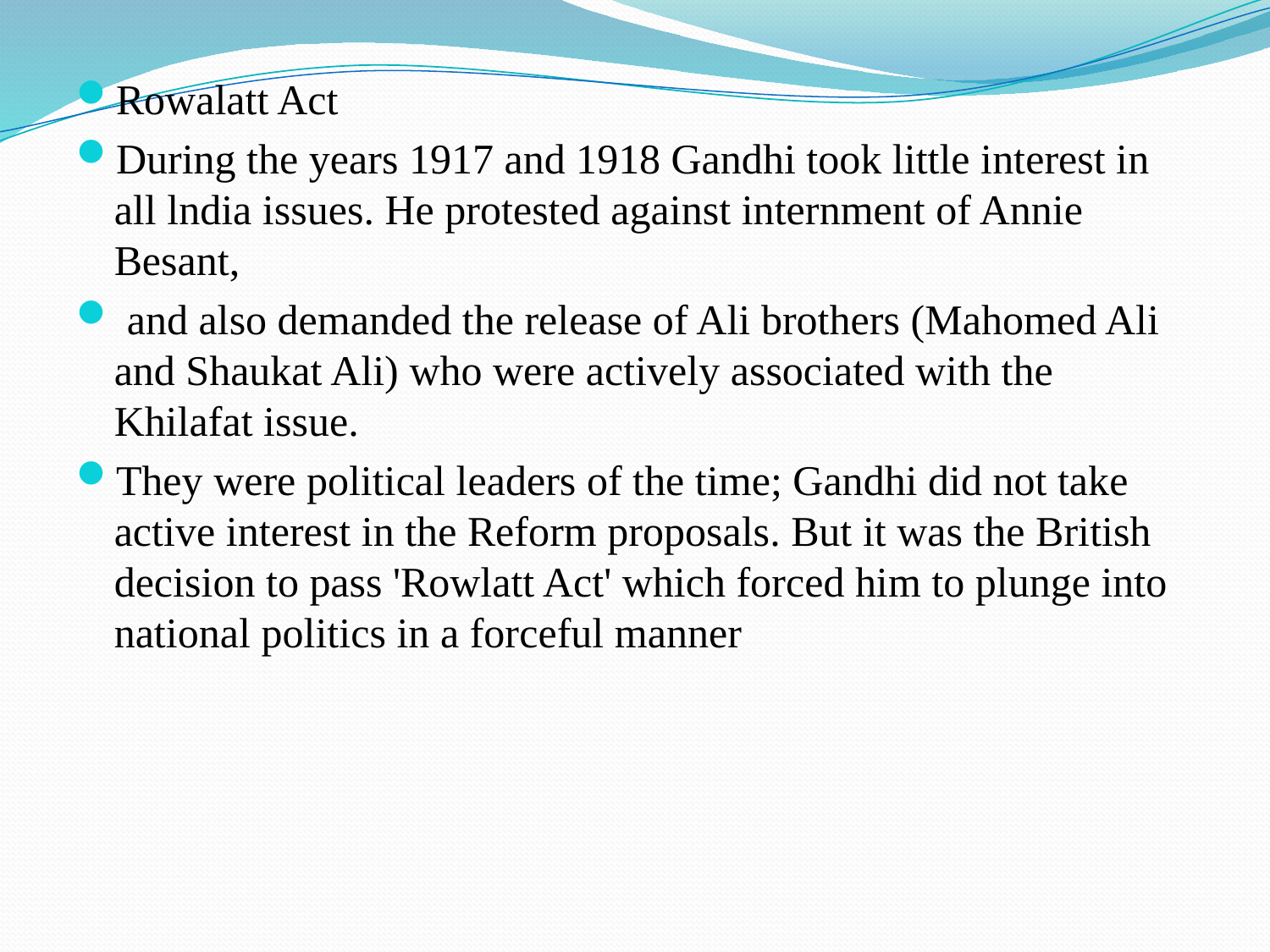

Rowalatt Act
During the years 1917 and 1918 Gandhi took little interest in all lndia issues. He protested against internment of Annie Besant,
 and also demanded the release of Ali brothers (Mahomed Ali and Shaukat Ali) who were actively associated with the Khilafat issue.
They were political leaders of the time; Gandhi did not take active interest in the Reform proposals. But it was the British decision to pass 'Rowlatt Act' which forced him to plunge into national politics in a forceful manner